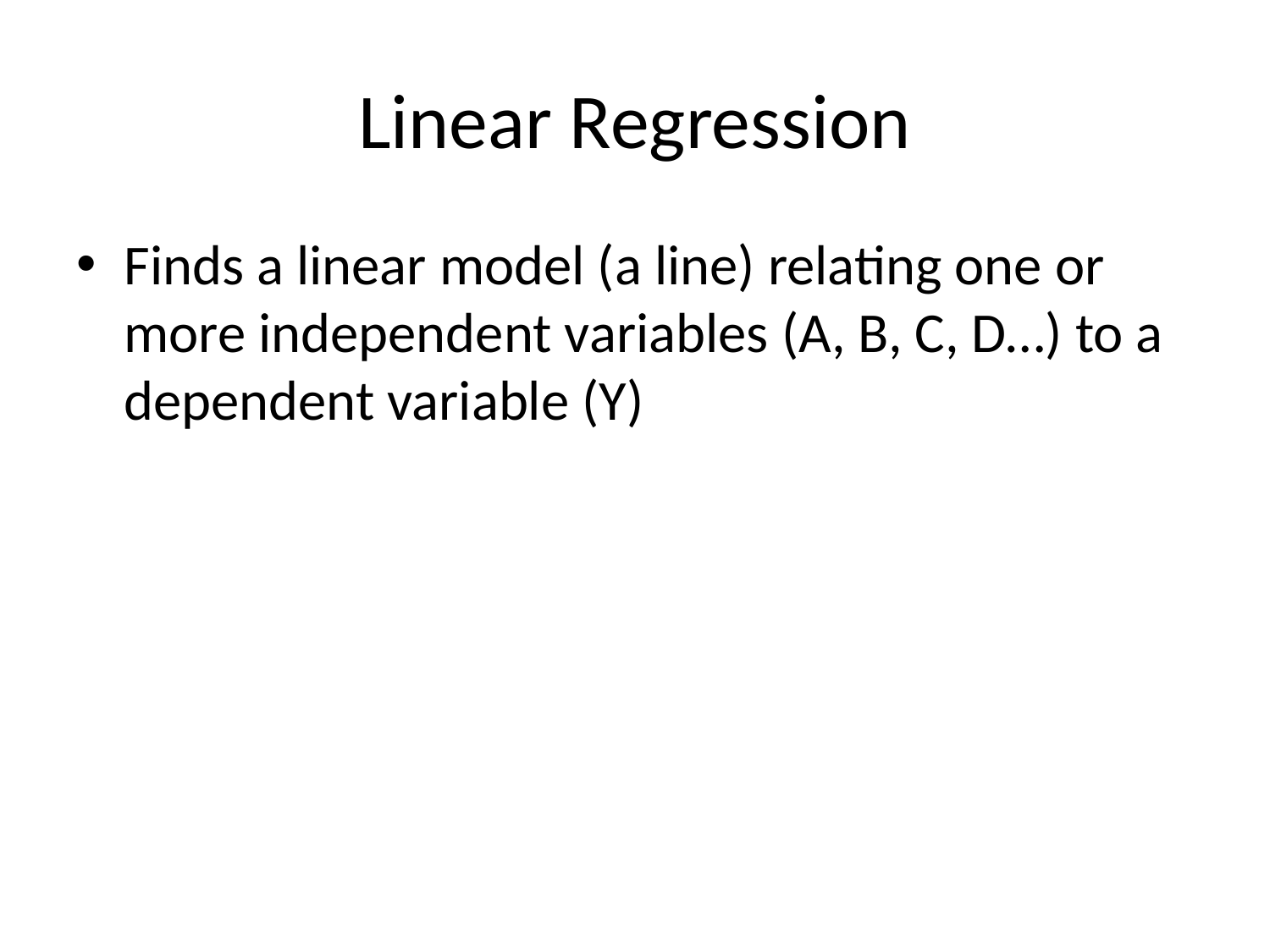

# Linear Regression
Finds a linear model (a line) relating one or more independent variables (A, B, C, D…) to a dependent variable (Y)